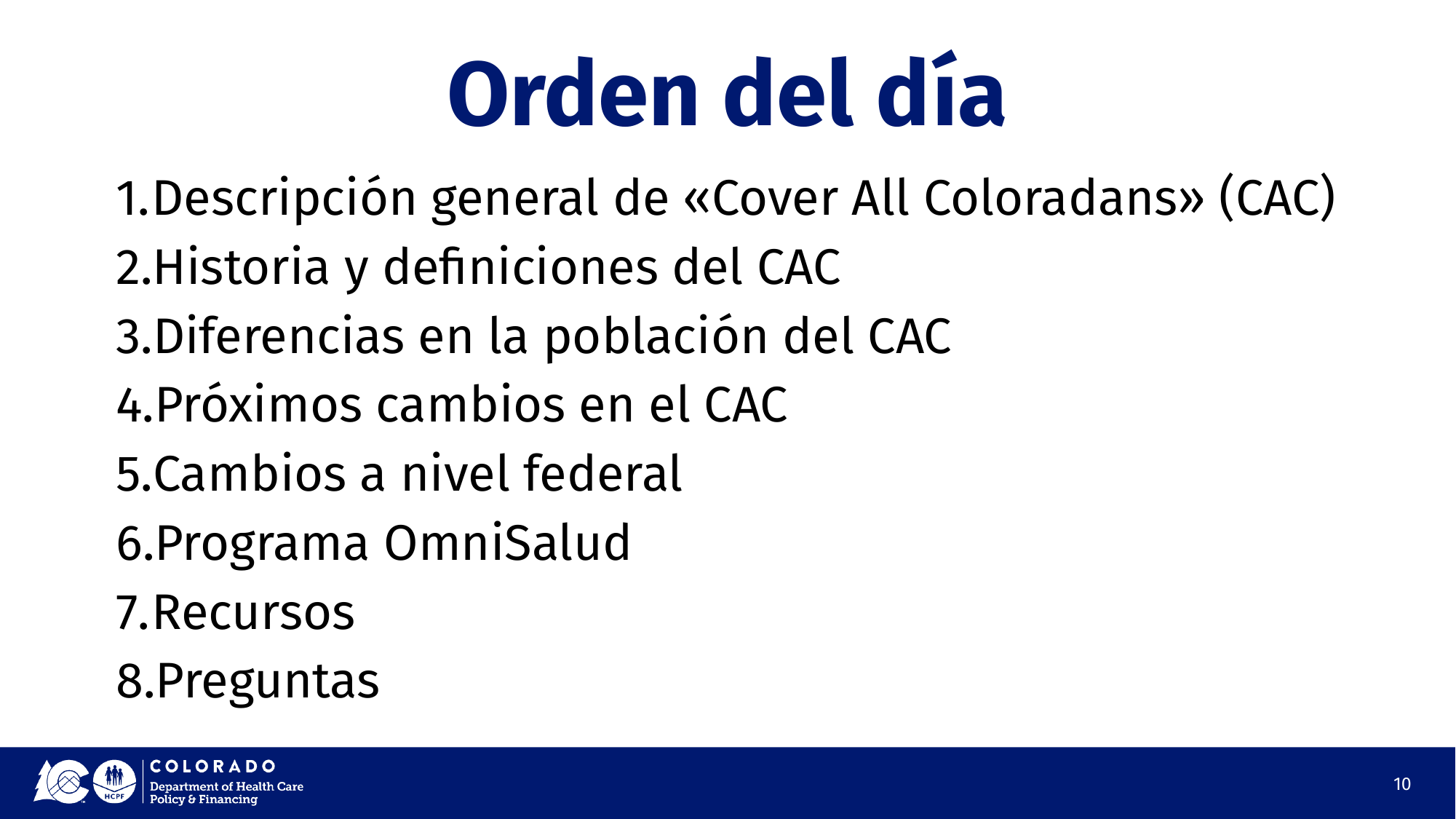

# Orden del día
Descripción general de «Cover All Coloradans» (CAC)​
Historia y definiciones del CAC
Diferencias en la población del CAC
Próximos cambios en el CAC
​Cambios a nivel federal
Programa OmniSalud
Recursos
Preguntas
10